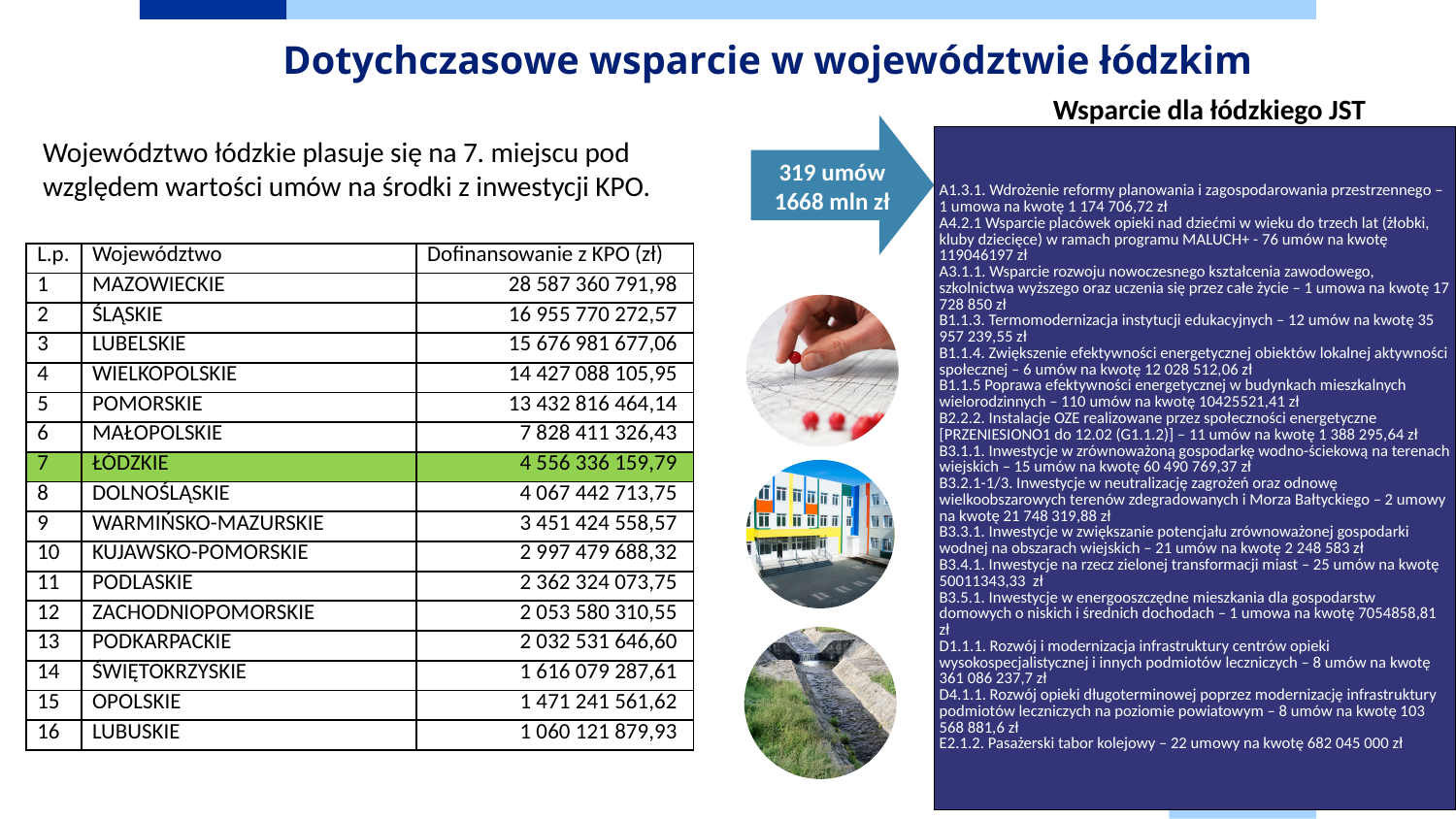

Dotychczasowe wsparcie w województwie łódzkim
Wsparcie dla łódzkiego JST

Województwo łódzkie plasuje się na 7. miejscu pod względem wartości umów na środki z inwestycji KPO.
| A1.3.1. Wdrożenie reformy planowania i zagospodarowania przestrzennego – 1 umowa na kwotę 1 174 706,72 zł A4.2.1 Wsparcie placówek opieki nad dziećmi w wieku do trzech lat (żłobki, kluby dziecięce) w ramach programu MALUCH+ - 76 umów na kwotę 119046197 zł A3.1.1. Wsparcie rozwoju nowoczesnego kształcenia zawodowego, szkolnictwa wyższego oraz uczenia się przez całe życie – 1 umowa na kwotę 17 728 850 zł B1.1.3. Termomodernizacja instytucji edukacyjnych – 12 umów na kwotę 35 957 239,55 zł B1.1.4. Zwiększenie efektywności energetycznej obiektów lokalnej aktywności społecznej – 6 umów na kwotę 12 028 512,06 zł B1.1.5 Poprawa efektywności energetycznej w budynkach mieszkalnych wielorodzinnych – 110 umów na kwotę 10425521,41 zł B2.2.2. Instalacje OZE realizowane przez społeczności energetyczne [PRZENIESIONO1 do 12.02 (G1.1.2)] – 11 umów na kwotę 1 388 295,64 zł B3.1.1. Inwestycje w zrównoważoną gospodarkę wodno-ściekową na terenach wiejskich – 15 umów na kwotę 60 490 769,37 zł B3.2.1-1/3. Inwestycje w neutralizację zagrożeń oraz odnowę wielkoobszarowych terenów zdegradowanych i Morza Bałtyckiego – 2 umowy na kwotę 21 748 319,88 zł B3.3.1. Inwestycje w zwiększanie potencjału zrównoważonej gospodarki wodnej na obszarach wiejskich – 21 umów na kwotę 2 248 583 zł B3.4.1. Inwestycje na rzecz zielonej transformacji miast – 25 umów na kwotę 50011343,33 zł B3.5.1. Inwestycje w energooszczędne mieszkania dla gospodarstw domowych o niskich i średnich dochodach – 1 umowa na kwotę 7054858,81 zł D1.1.1. Rozwój i modernizacja infrastruktury centrów opieki wysokospecjalistycznej i innych podmiotów leczniczych – 8 umów na kwotę 361 086 237,7 zł D4.1.1. Rozwój opieki długoterminowej poprzez modernizację infrastruktury podmiotów leczniczych na poziomie powiatowym – 8 umów na kwotę 103 568 881,6 zł E2.1.2. Pasażerski tabor kolejowy – 22 umowy na kwotę 682 045 000 zł |
| --- |
319 umów
1668 mln zł
| L.p. | Województwo | Dofinansowanie z KPO (zł) |
| --- | --- | --- |
| 1 | MAZOWIECKIE | 28 587 360 791,98 |
| 2 | ŚLĄSKIE | 16 955 770 272,57 |
| 3 | LUBELSKIE | 15 676 981 677,06 |
| 4 | WIELKOPOLSKIE | 14 427 088 105,95 |
| 5 | POMORSKIE | 13 432 816 464,14 |
| 6 | MAŁOPOLSKIE | 7 828 411 326,43 |
| 7 | ŁÓDZKIE | 4 556 336 159,79 |
| 8 | DOLNOŚLĄSKIE | 4 067 442 713,75 |
| 9 | WARMIŃSKO-MAZURSKIE | 3 451 424 558,57 |
| 10 | KUJAWSKO-POMORSKIE | 2 997 479 688,32 |
| 11 | PODLASKIE | 2 362 324 073,75 |
| 12 | ZACHODNIOPOMORSKIE | 2 053 580 310,55 |
| 13 | PODKARPACKIE | 2 032 531 646,60 |
| 14 | ŚWIĘTOKRZYSKIE | 1 616 079 287,61 |
| 15 | OPOLSKIE | 1 471 241 561,62 |
| 16 | LUBUSKIE | 1 060 121 879,93 |

mazowieckie
lubelskie